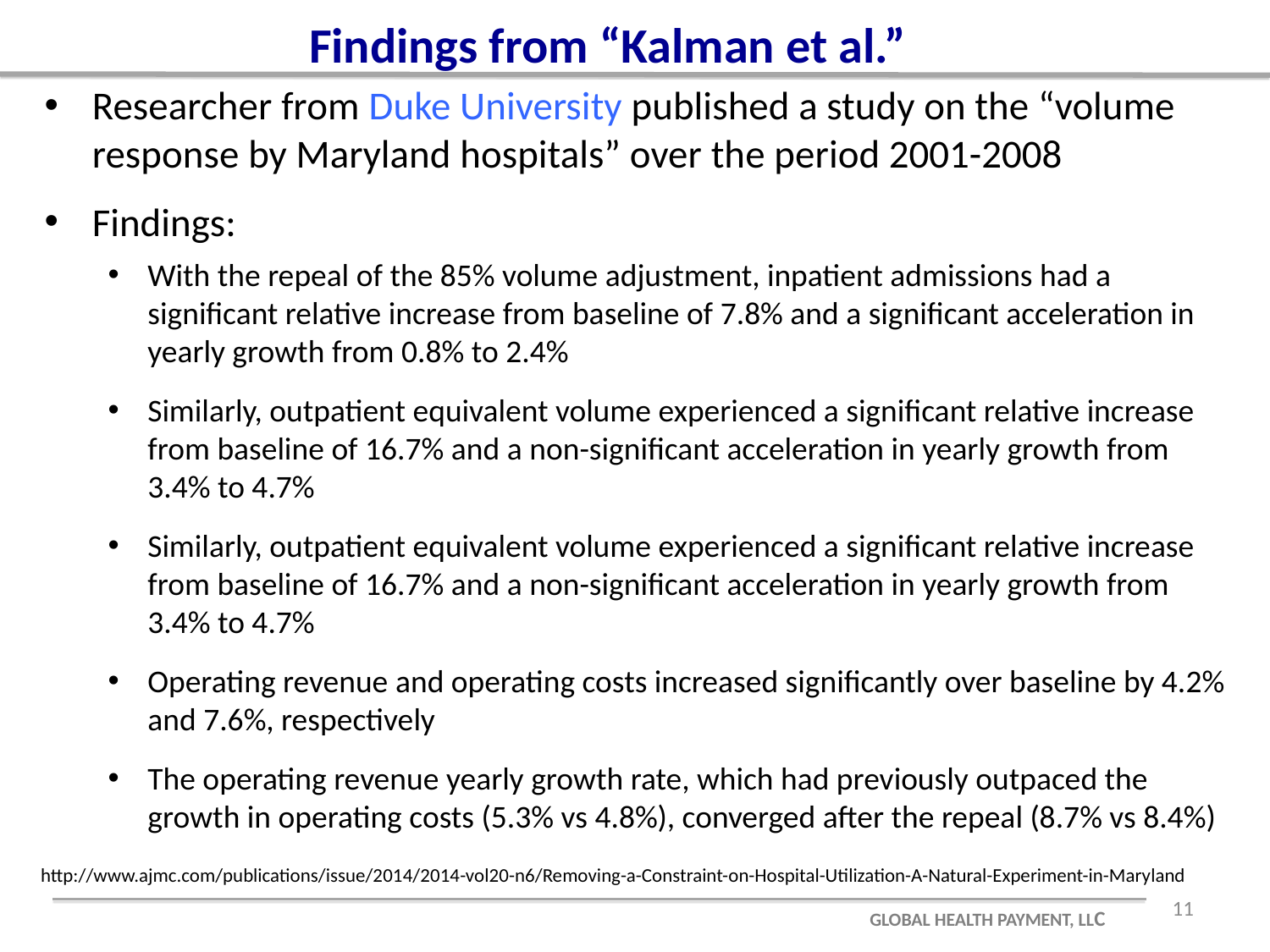

# Findings from “Kalman et al.”
Researcher from Duke University published a study on the “volume response by Maryland hospitals” over the period 2001-2008
Findings:
With the repeal of the 85% volume adjustment, inpatient admissions had a significant relative increase from baseline of 7.8% and a significant acceleration in yearly growth from 0.8% to 2.4%
Similarly, outpatient equivalent volume experienced a significant relative increase from baseline of 16.7% and a non-significant acceleration in yearly growth from 3.4% to 4.7%
Similarly, outpatient equivalent volume experienced a significant relative increase from baseline of 16.7% and a non-significant acceleration in yearly growth from 3.4% to 4.7%
Operating revenue and operating costs increased significantly over baseline by 4.2% and 7.6%, respectively
The operating revenue yearly growth rate, which had previously outpaced the growth in operating costs (5.3% vs 4.8%), converged after the repeal (8.7% vs 8.4%)

http://www.ajmc.com/publications/issue/2014/2014-vol20-n6/Removing-a-Constraint-on-Hospital-Utilization-A-Natural-Experiment-in-Maryland
11
GLOBAL HEALTH PAYMENT, LLC